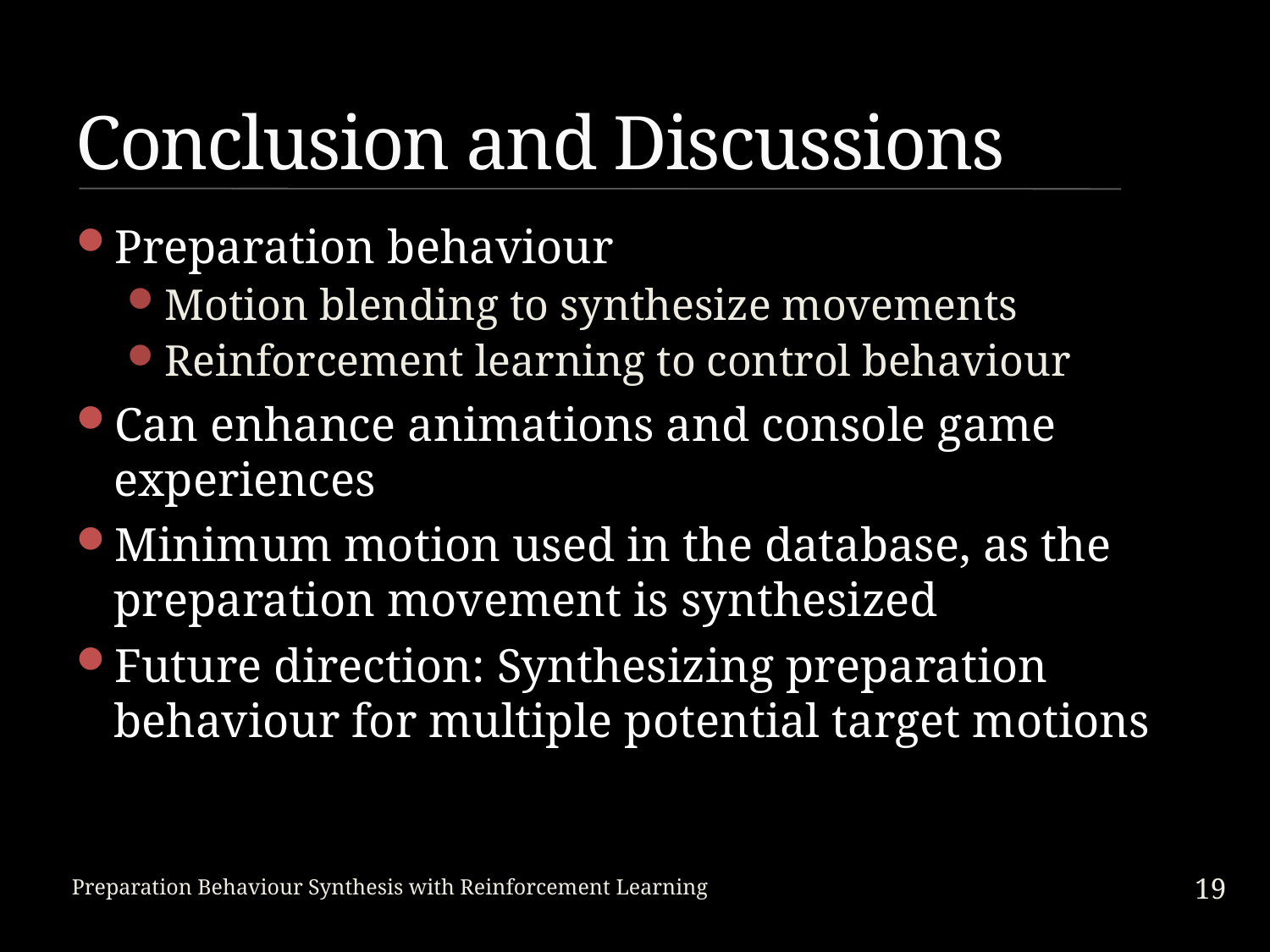

# Conclusion and Discussions
Preparation behaviour
Motion blending to synthesize movements
Reinforcement learning to control behaviour
Can enhance animations and console game experiences
Minimum motion used in the database, as the preparation movement is synthesized
Future direction: Synthesizing preparation behaviour for multiple potential target motions

19
Preparation Behaviour Synthesis with Reinforcement Learning